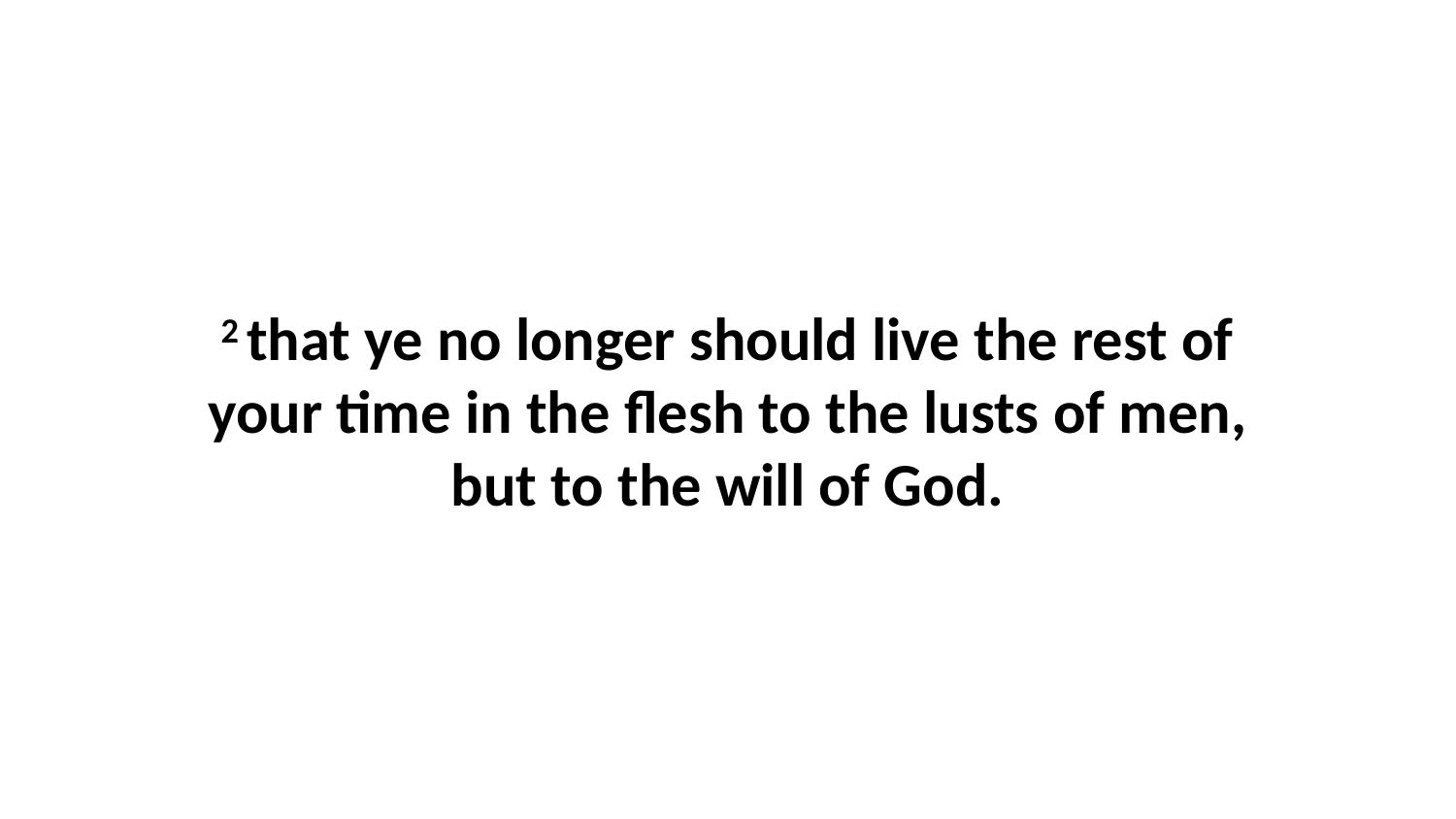

2 that ye no longer should live the rest of your time in the flesh to the lusts of men, but to the will of God.